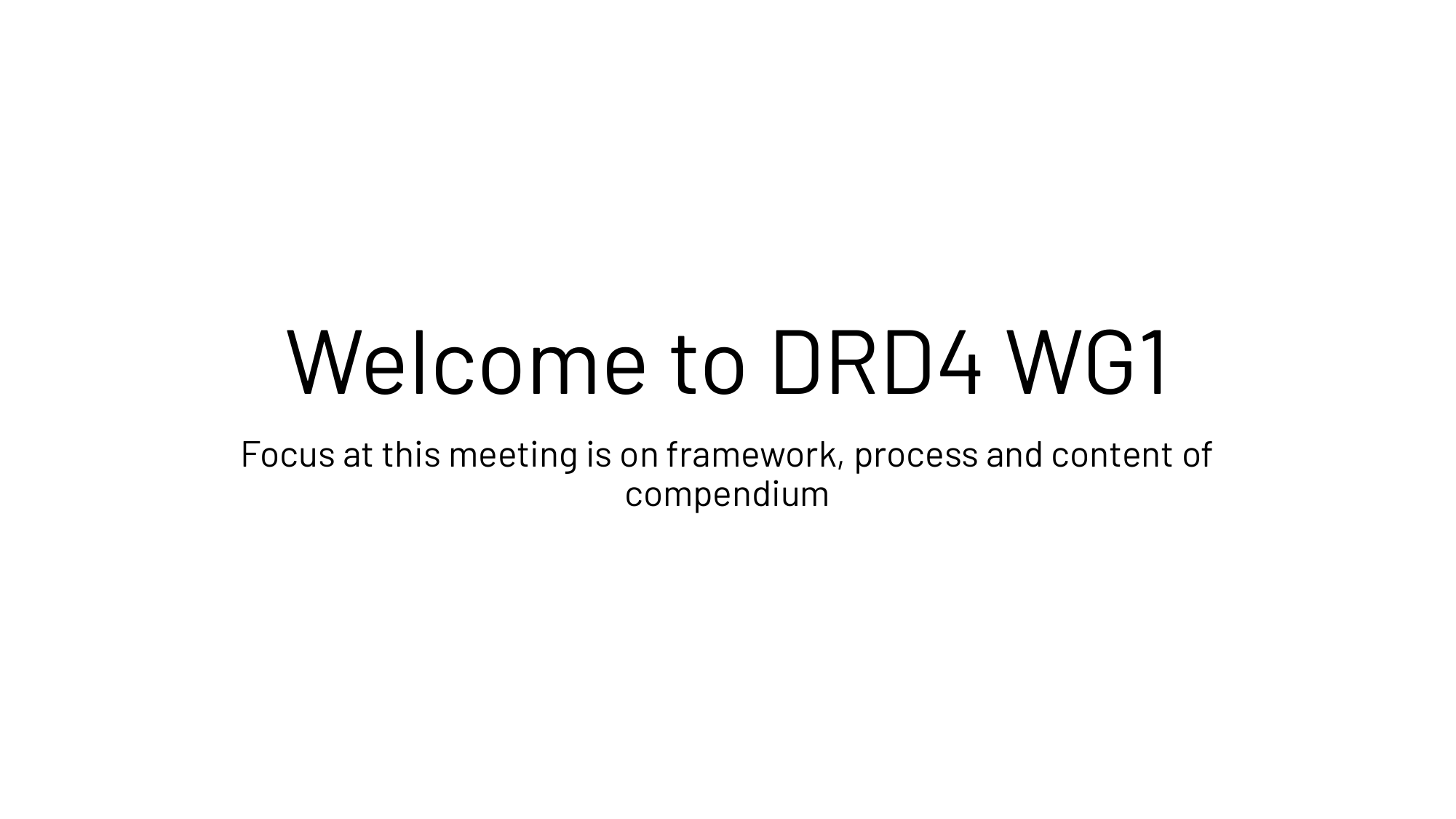

# Welcome to DRD4 WG1
Focus at this meeting is on framework, process and content of compendium